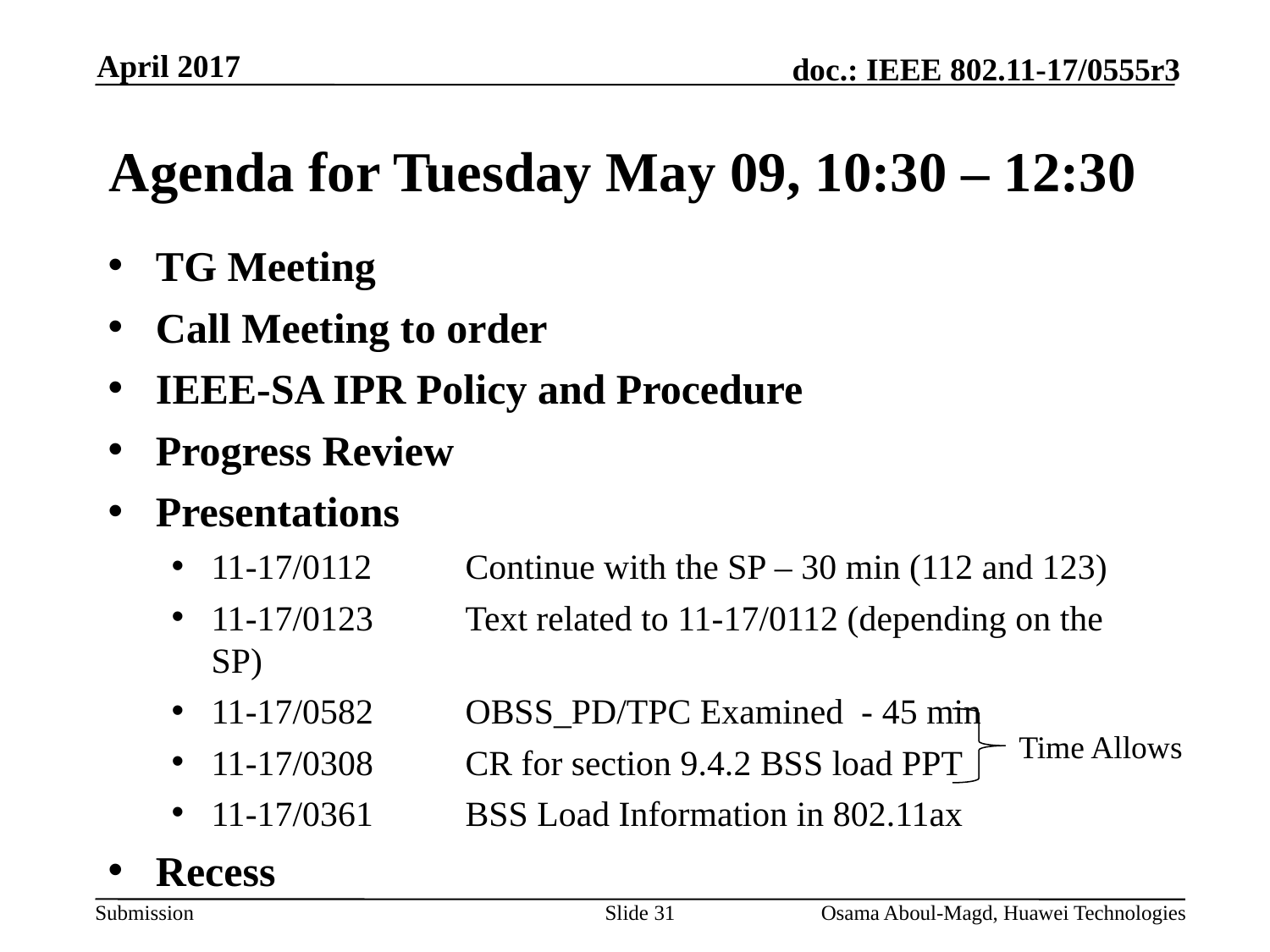

April 2017
# Agenda for Tuesday May 09, 10:30 – 12:30
TG Meeting
Call Meeting to order
IEEE-SA IPR Policy and Procedure
Progress Review
Presentations
11-17/0112	Continue with the SP – 30 min (112 and 123)
11-17/0123	Text related to 11-17/0112 (depending on the SP)
11-17/0582	OBSS_PD/TPC Examined  - 45 min
11-17/0308	CR for section 9.4.2 BSS load PPT
11-17/0361	BSS Load Information in 802.11ax
Recess

Time Allows
Slide 31
Osama Aboul-Magd, Huawei Technologies